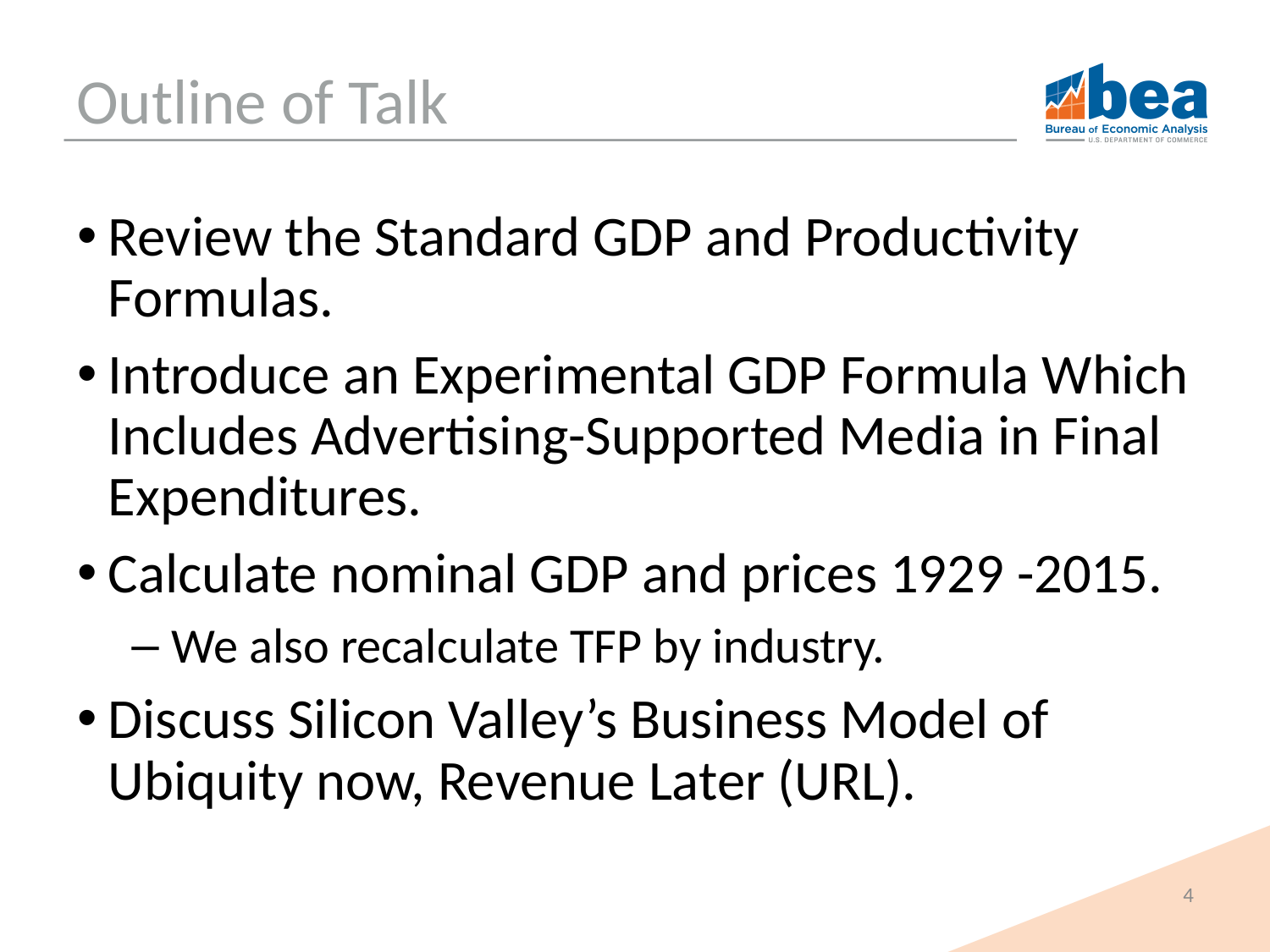

# Outline of Talk
Review the Standard GDP and Productivity Formulas.
Introduce an Experimental GDP Formula Which Includes Advertising-Supported Media in Final Expenditures.
Calculate nominal GDP and prices 1929 -2015.
We also recalculate TFP by industry.
Discuss Silicon Valley’s Business Model of Ubiquity now, Revenue Later (URL).
4